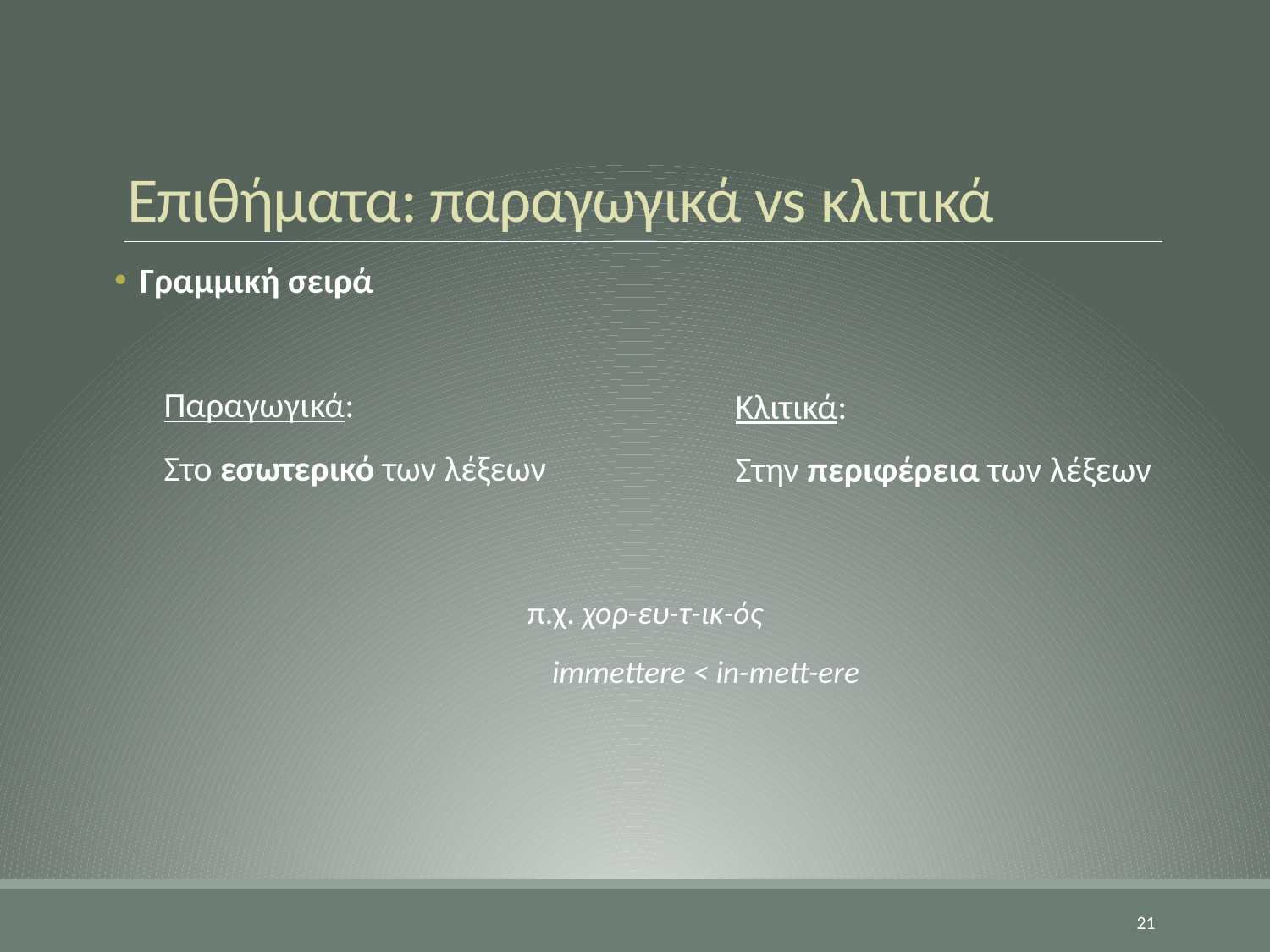

# Επιθήματα: παραγωγικά vs κλιτικά
Γραμμική σειρά
Παραγωγικά:
Στο εσωτερικό των λέξεων

Κλιτικά:
Στην περιφέρεια των λέξεων

		π.χ. χορ-ευ-τ-ικ-ός
immettere < in-mett-ere

21